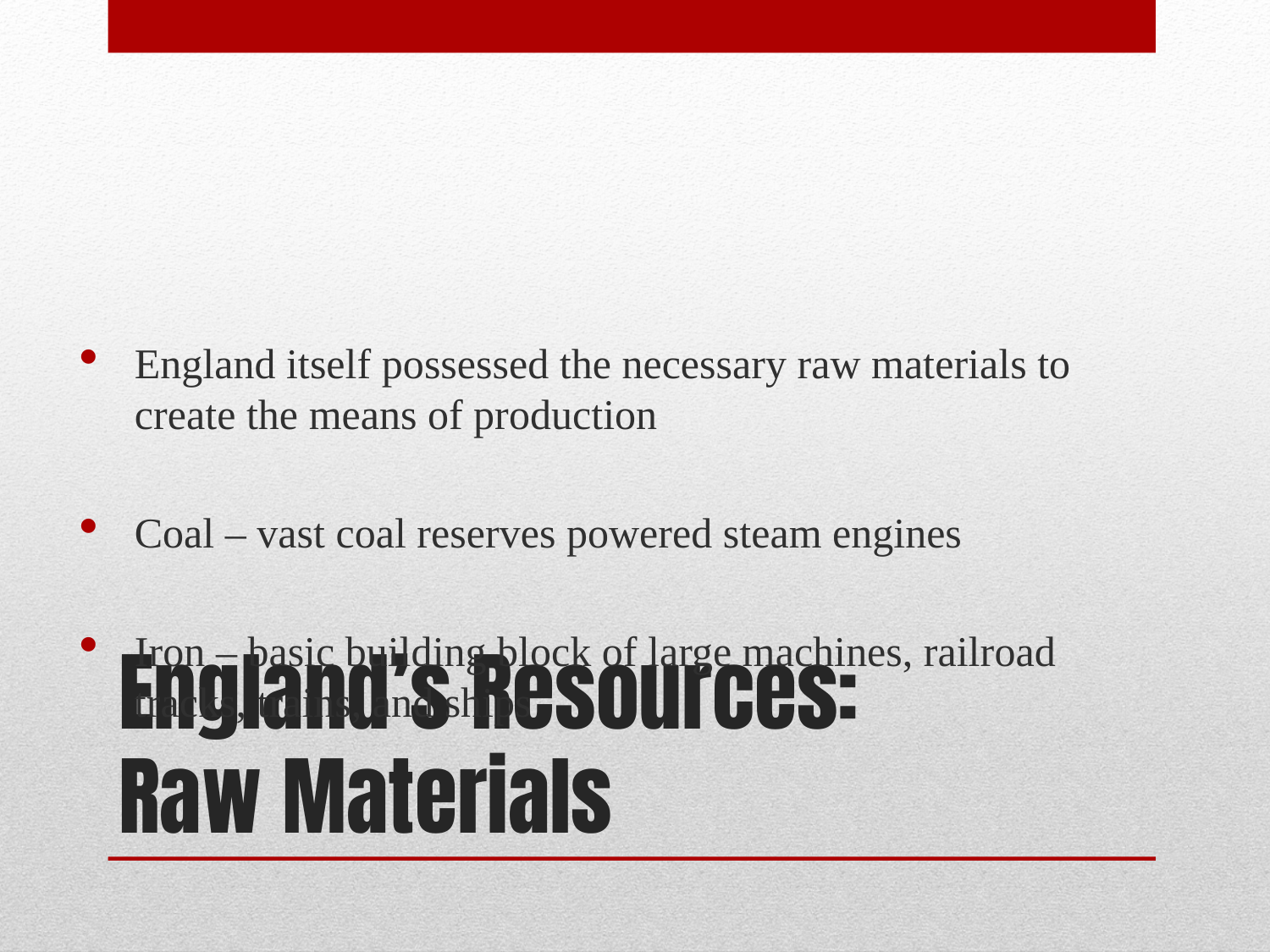

England itself possessed the necessary raw materials to create the means of production

Coal – vast coal reserves powered steam engines

Iron – basic building block of large machines, railroad tracks, trains, and ships

# England’s Resources:  Raw Materials